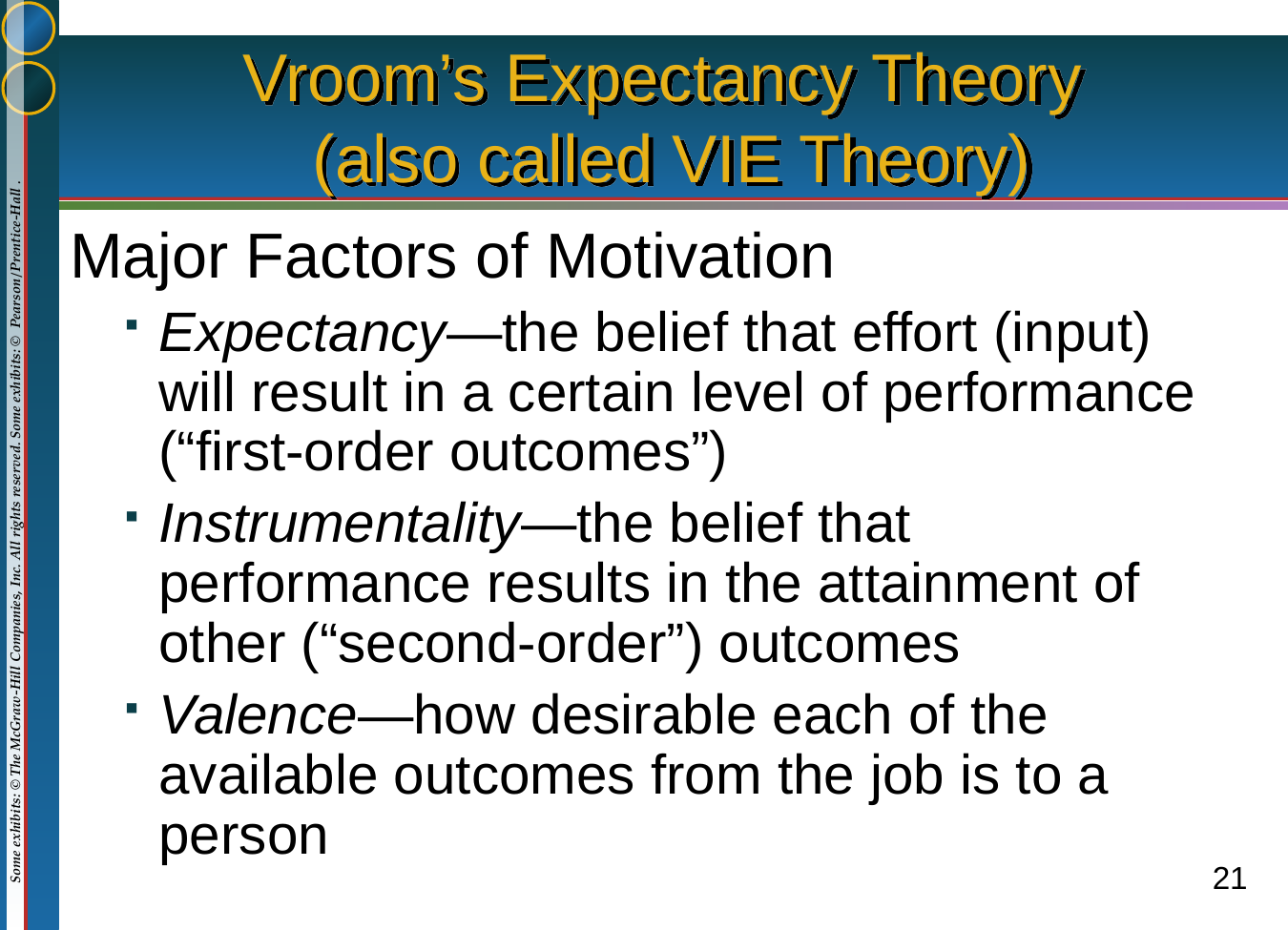

# Vroom’s Expectancy Theory (also called VIE Theory)
Major Factors of Motivation
Expectancy—the belief that effort (input) will result in a certain level of performance (“first-order outcomes”)
Instrumentality—the belief that performance results in the attainment of other (“second-order”) outcomes
Valence—how desirable each of the available outcomes from the job is to a person